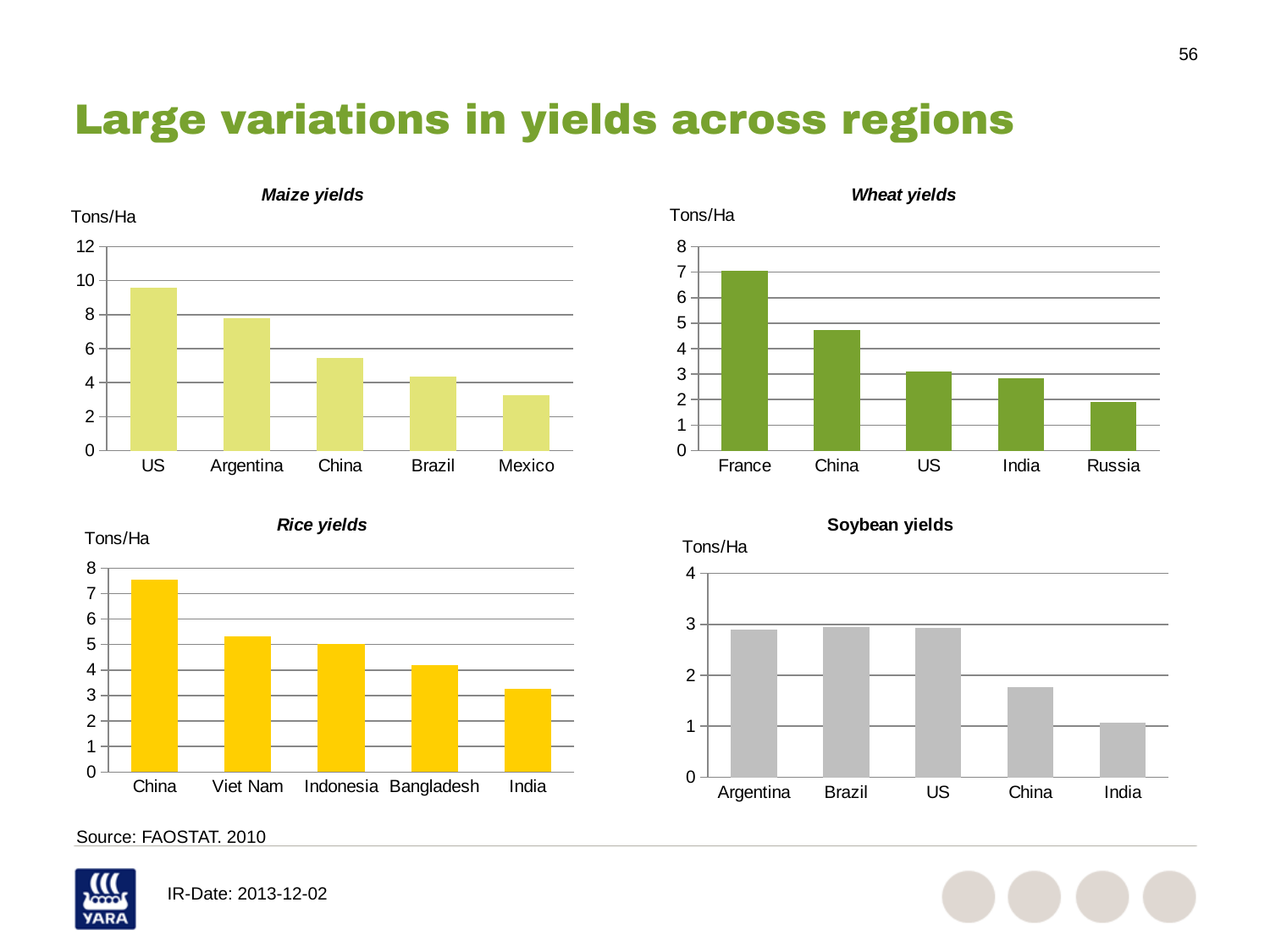

# Large variations in yields across regions

### Chart: Maize yields

| Category | 2010 |
|---|---|
| US | 9.592300000000002 |
| Argentina | 7.8121999999999945 |
| China | 5.459700000000002 |
| Brazil | 4.3747 |
| Mexico | 3.2599 |

### Chart: Wheat yields

| Category | 2010 |
|---|---|
| France | 7.0415 |
| China | 4.7485 |
| US | 3.1176 |
| India | 2.8298999999999968 |
| Russia | 1.9181 |

### Chart: Rice yields

| Category | 2010 |
|---|---|
| China | 7.5375 |
| Viet Nam | 5.3220999999999945 |
| Indonesia | 5.0143999999999975 |
| Bangladesh | 4.1825999999999945 |
| India | 3.2644 |

### Chart: Soybean yields

| Category | 2010 |
|---|---|
| Argentina | 2.9053999999999998 |
| Brazil | 2.9415999999999998 |
| US | 2.9223999999999997 |
| China | 1.771099999999995 |
| India | 1.0650999999999955 |
Source: FAOSTAT. 2010